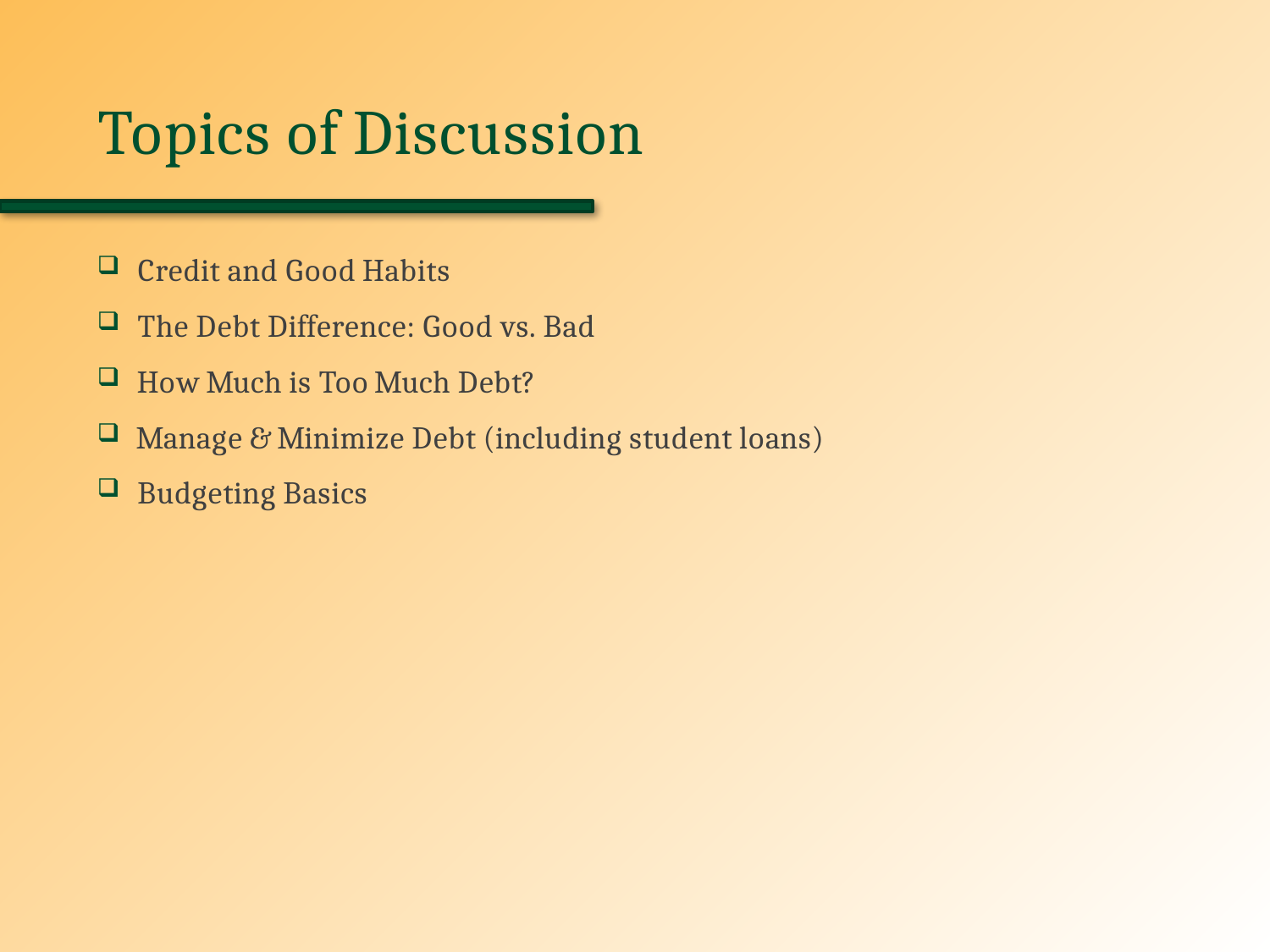

# Topics of Discussion
Credit and Good Habits
The Debt Difference: Good vs. Bad
How Much is Too Much Debt?
Manage & Minimize Debt (including student loans)
Budgeting Basics